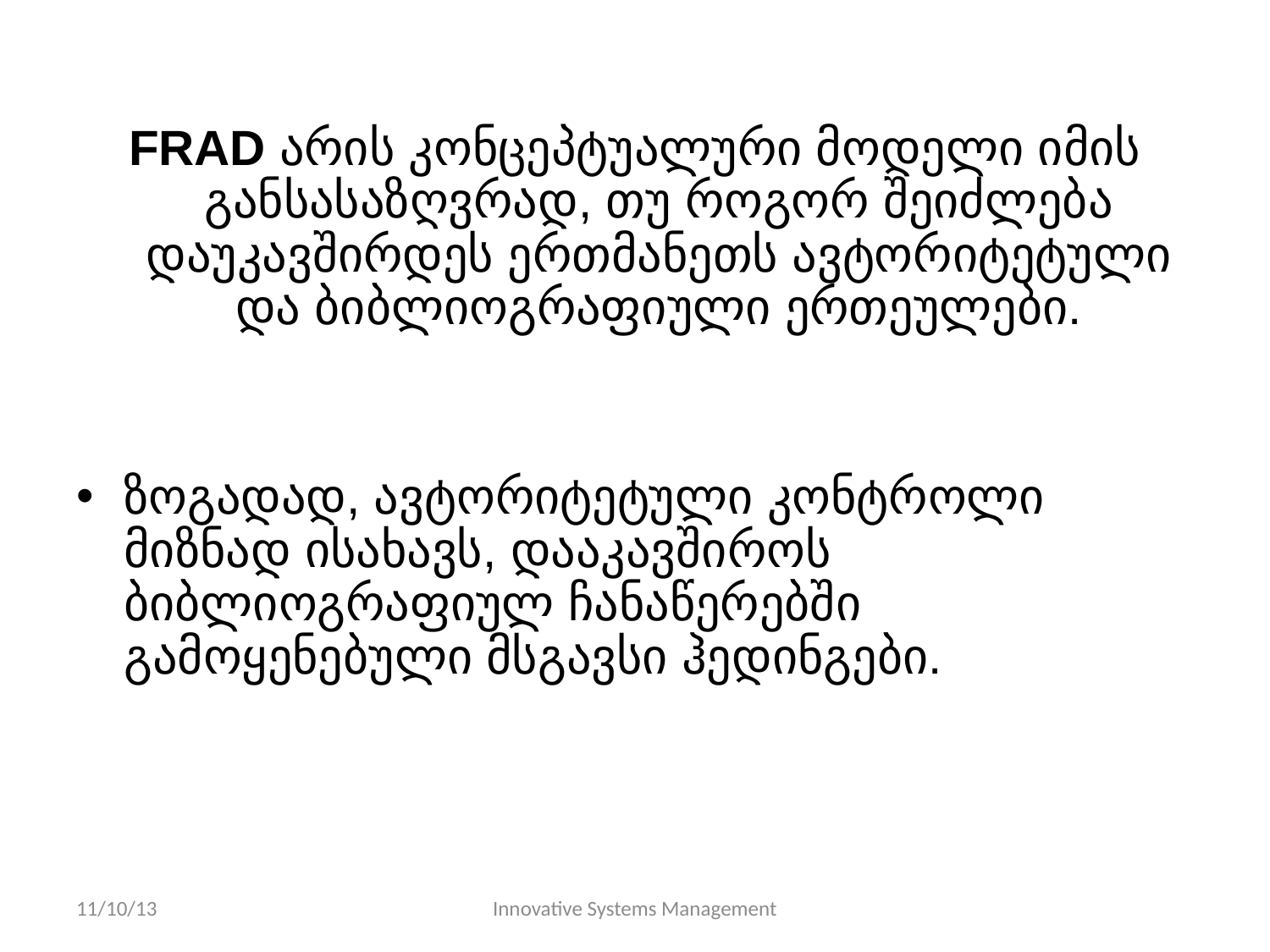

FRAD არის კონცეპტუალური მოდელი იმის განსასაზღვრად, თუ როგორ შეიძლება დაუკავშირდეს ერთმანეთს ავტორიტეტული და ბიბლიოგრაფიული ერთეულები.

ზოგადად, ავტორიტეტული კონტროლი მიზნად ისახავს, დააკავშიროს ბიბლიოგრაფიულ ჩანაწერებში გამოყენებული მსგავსი ჰედინგები.
11/10/13
Innovative Systems Management